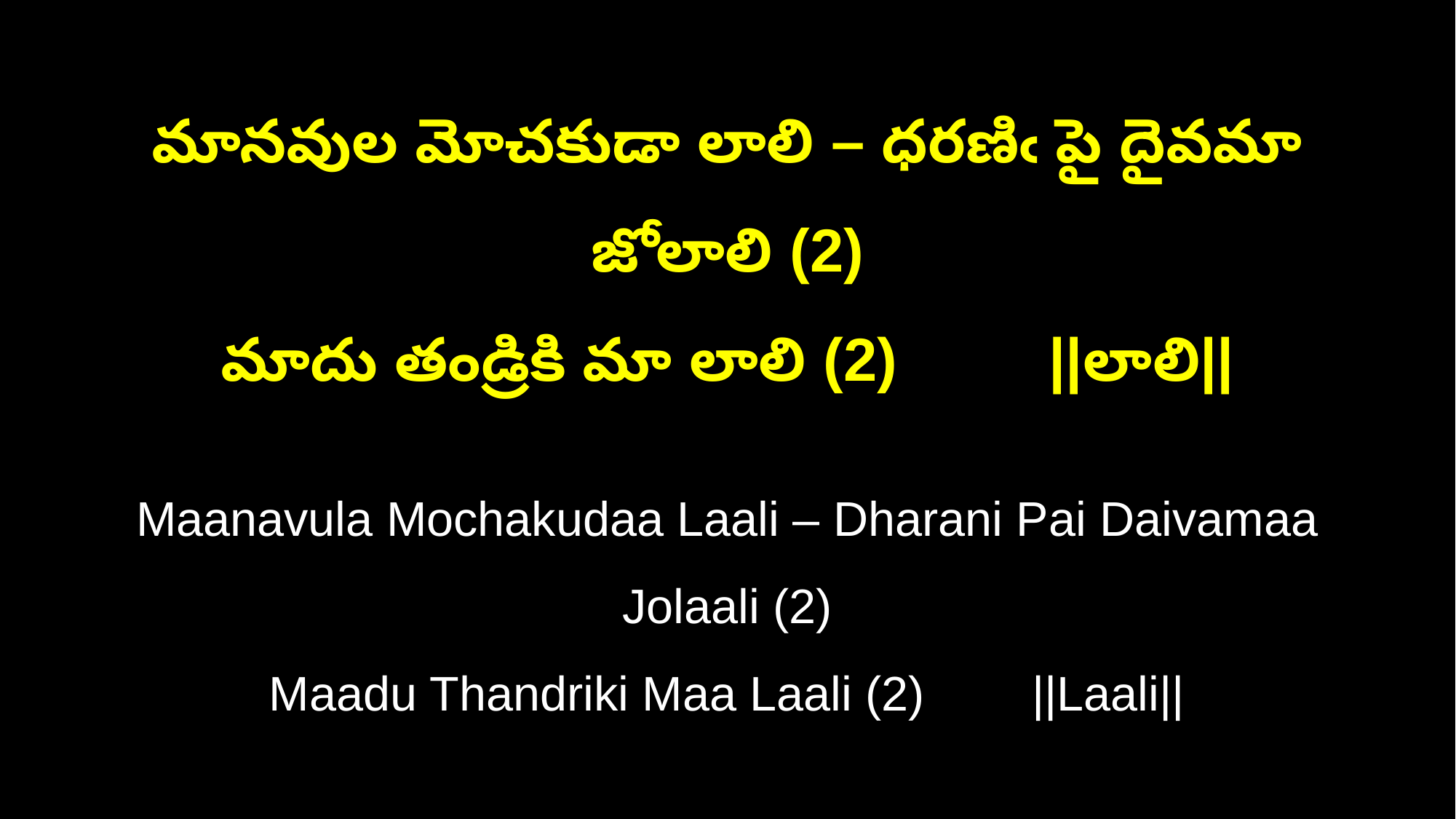

మానవుల మోచకుడా లాలి – ధరణిఁ పై దైవమా జోలాలి (2)
మాదు తండ్రికి మా లాలి (2)         ||లాలి||
Maanavula Mochakudaa Laali – Dharani Pai Daivamaa Jolaali (2)
Maadu Thandriki Maa Laali (2)        ||Laali||